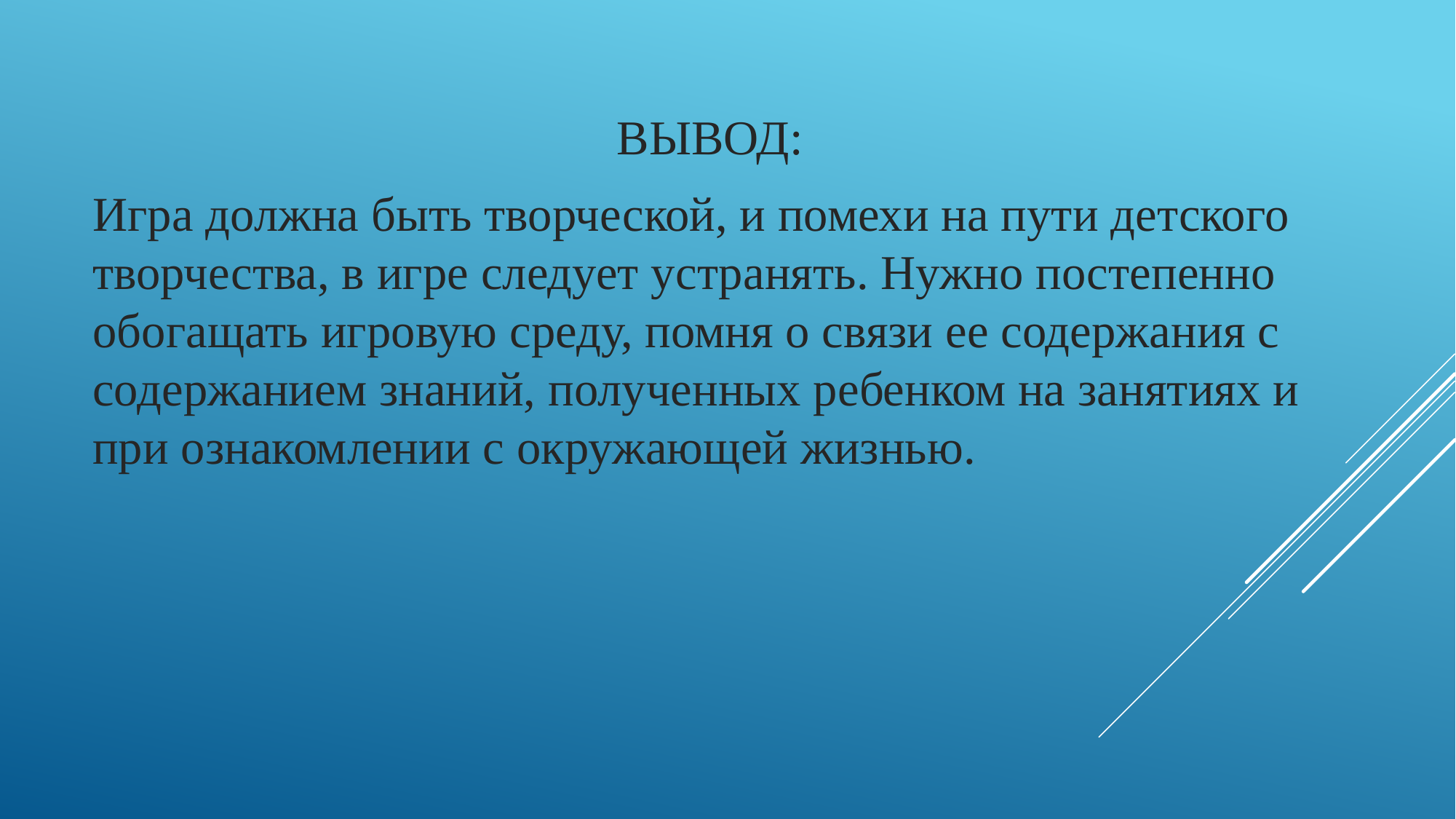

ВЫВОД:
Игра должна быть творческой, и помехи на пути детского творчества, в игре следует устранять. Нужно постепенно обогащать игровую среду, помня о связи ее содержания с содержанием знаний, полученных ребенком на занятиях и при ознакомлении с окружающей жизнью.